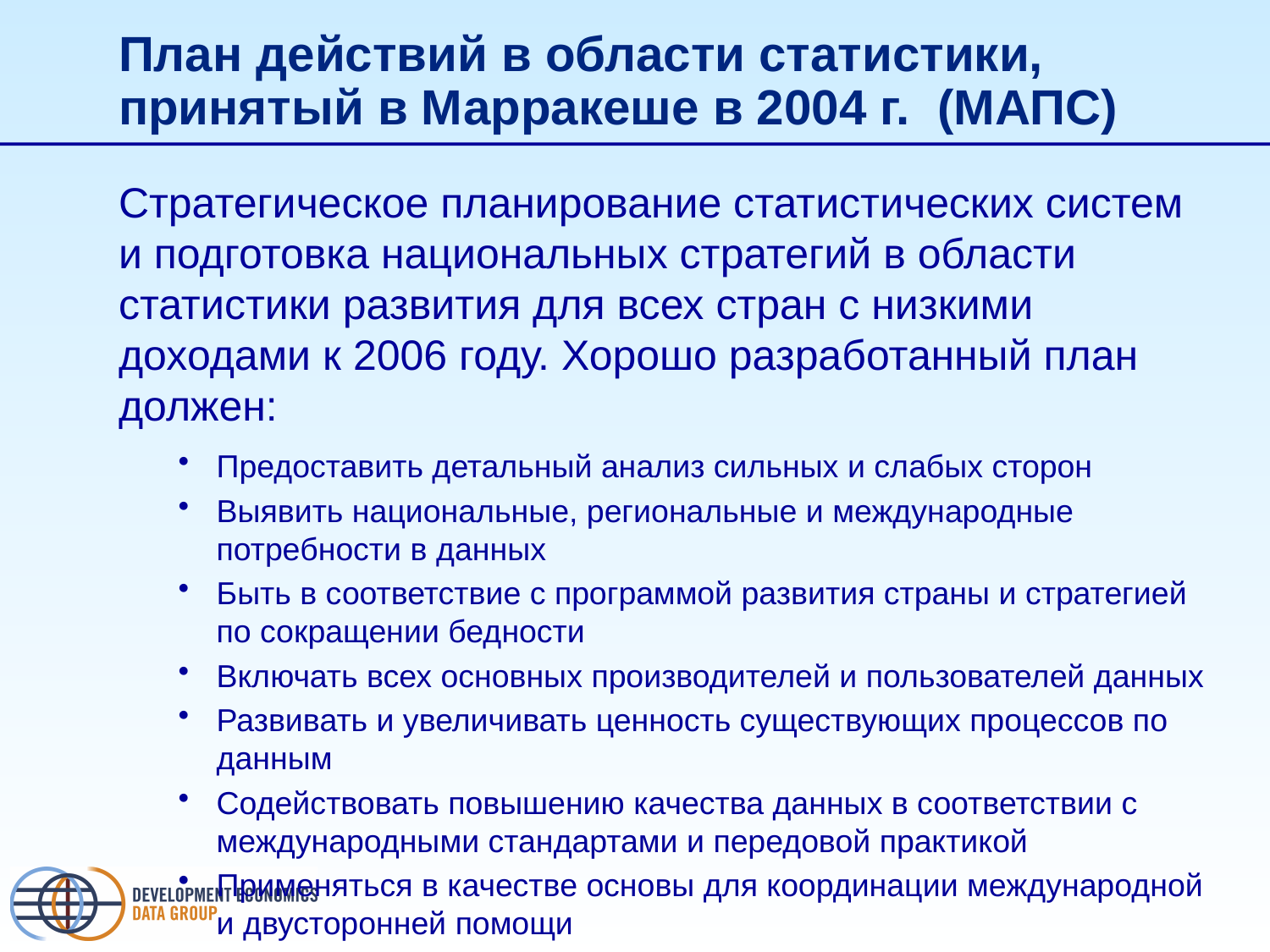

# План действий в области статистики, принятый в Марракеше в 2004 г.  (МАПС)
Стратегическое планирование статистических систем и подготовка национальных стратегий в области статистики развития для всех стран с низкими доходами к 2006 году. Хорошо разработанный план должен:
Предоставить детальный анализ сильных и слабых сторон
Выявить национальные, региональные и международные потребности в данных
Быть в соответствие с программой развития страны и стратегией по сокращении бедности
Включать всех основных производителей и пользователей данных
Развивать и увеличивать ценность существующих процессов по данным
Содействовать повышению качества данных в соответствии с международными стандартами и передовой практикой
Применяться в качестве основы для координации международной и двусторонней помощи